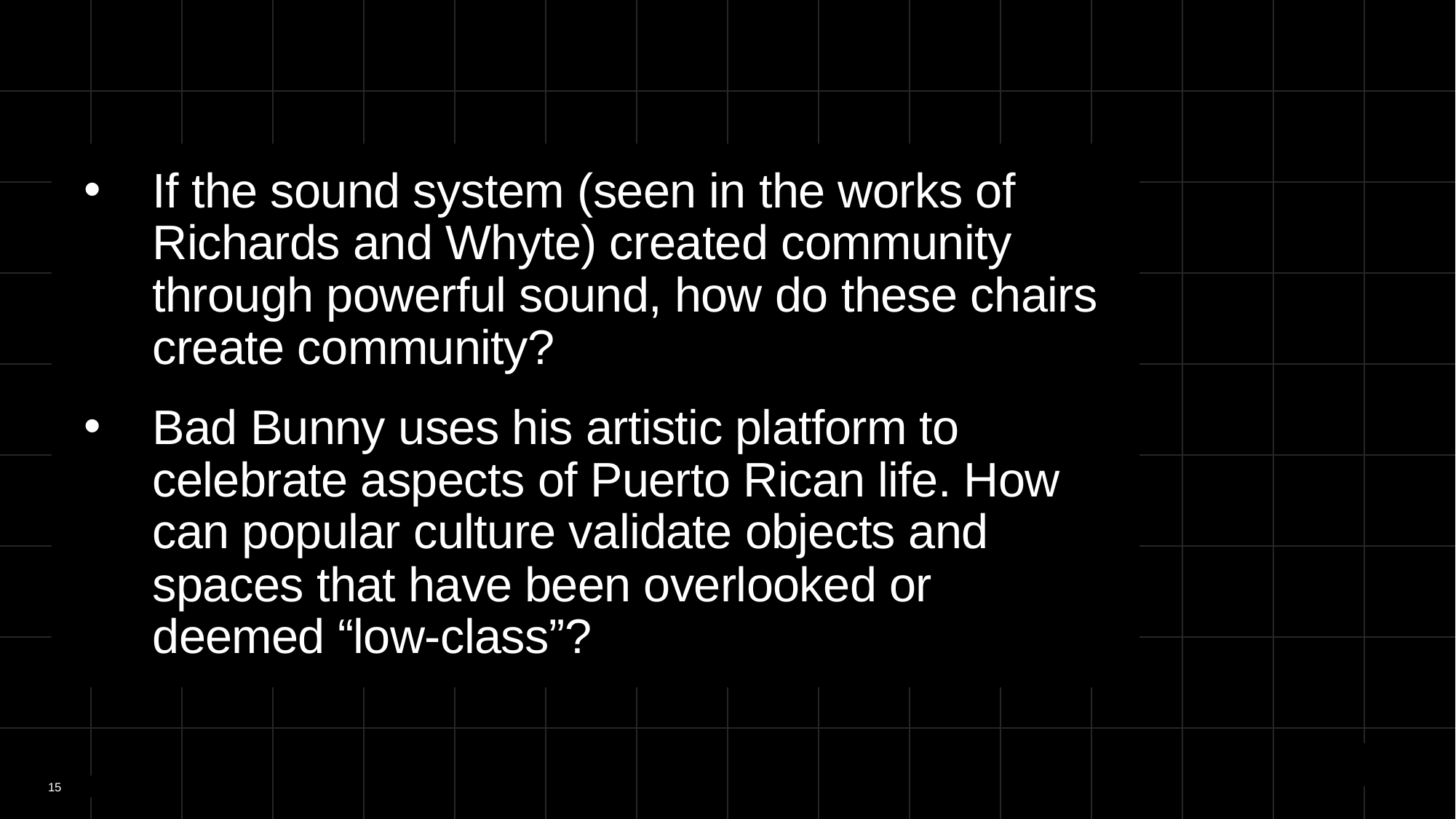

If the sound system (seen in the works of Richards and Whyte) created community through powerful sound, how do these chairs create community?
Bad Bunny uses his artistic platform to celebrate aspects of Puerto Rican life. How can popular culture validate objects and spaces that have been overlooked or deemed “low-class”?

15